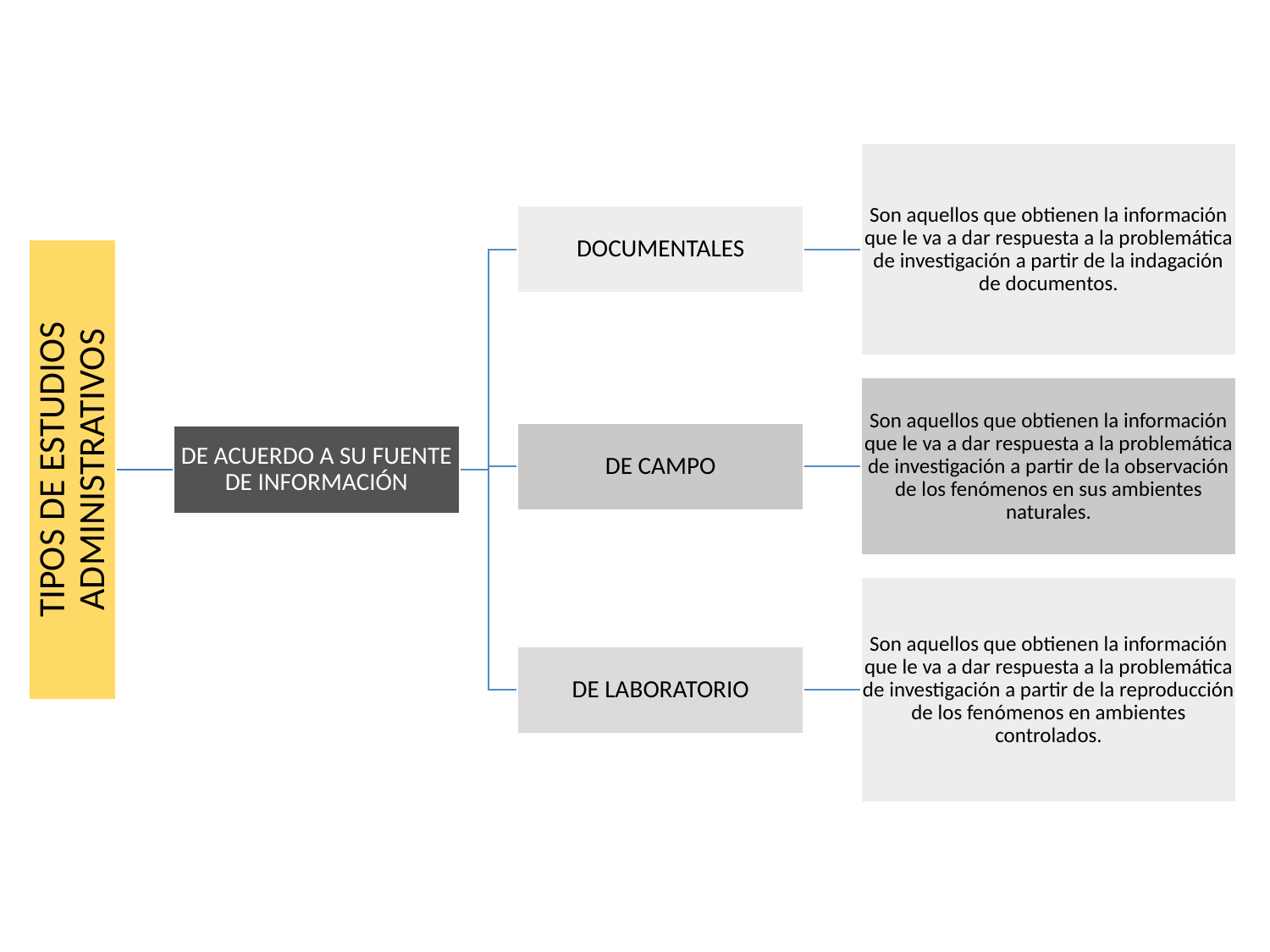

TIPOS DE ESTUDIOS ADMINISTRATIVOS
DE ACUERDO A SU FUENTE DE INFORMACIÓN
DOCUMENTALES
Son aquellos que obtienen la información que le va a dar respuesta a la problemática de investigación a partir de la indagación de documentos.
DE CAMPO
Son aquellos que obtienen la información que le va a dar respuesta a la problemática de investigación a partir de la observación de los fenómenos en sus ambientes naturales.
DE LABORATORIO
Son aquellos que obtienen la información que le va a dar respuesta a la problemática de investigación a partir de la reproducción de los fenómenos en ambientes controlados.